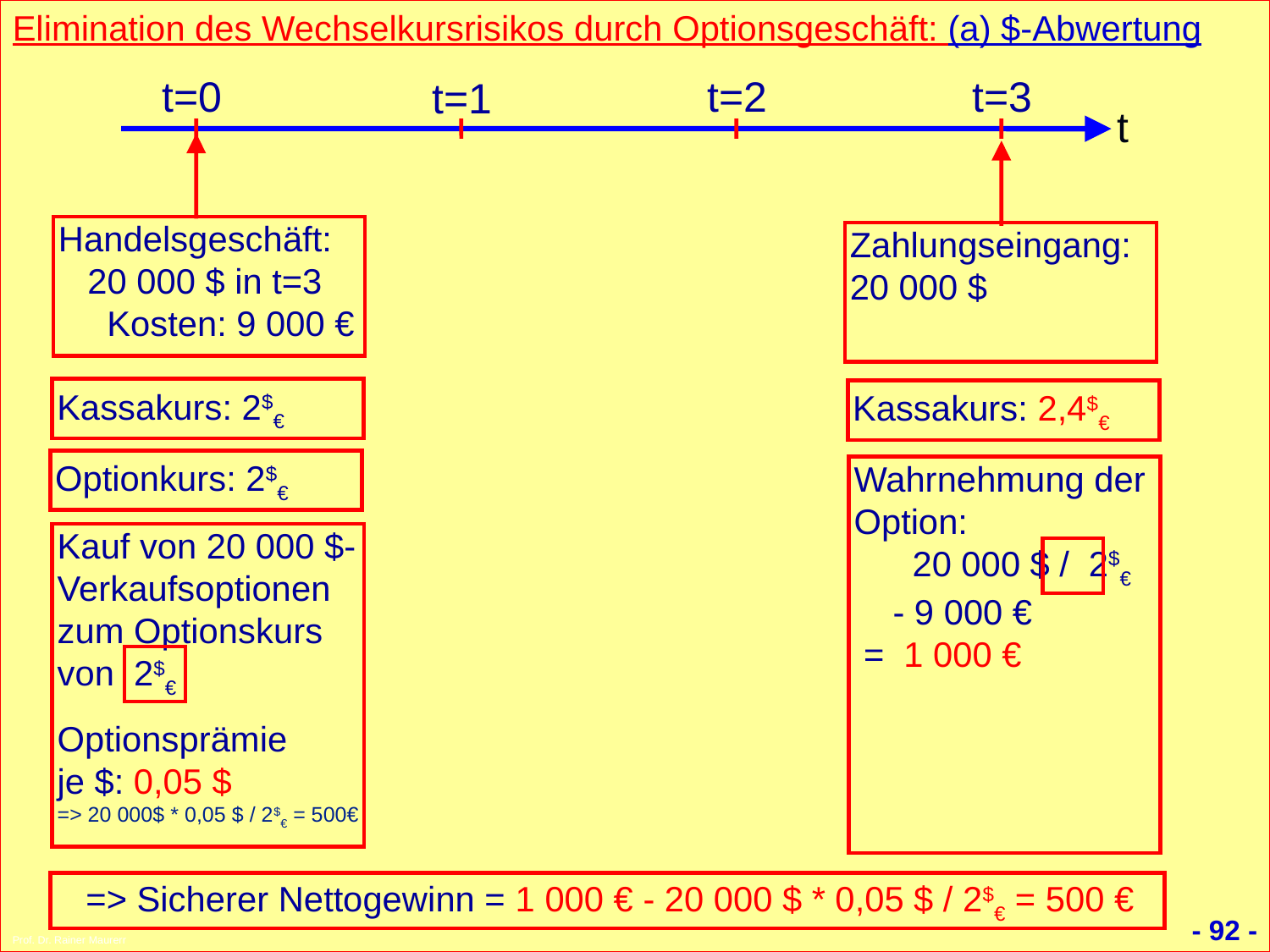

- 92 -
Prof. Dr. Rainer Maurer
Elimination des Wechselkursrisikos durch Optionsgeschäft: (a) $-Abwertung
t=0
t=2
t=3
t=1
t

Handelsgeschäft:       20 000 $ in t=3          Kosten: 9 000 €
Zahlungseingang: 20 000 $
Kassakurs: 2$€
Kassakurs: 2,4$€
Optionkurs: 2$€
Wahrnehmung der Option:                        . 20 000 $ /  2$€      . - 9 000 €               =  1 000 €
Kauf von 20 000 $-Verkaufsoptionen zum Optionskurs von  2$€
Optionsprämie        je $: 0,05 $            => 20 000$ * 0,05 $ / 2$€ = 500€

=> Sicherer Nettogewinn = 1 000 € - 20 000 $ * 0,05 $ / 2$€ = 500 €
Prof. Dr. Rainer Maurerr
- 92 -